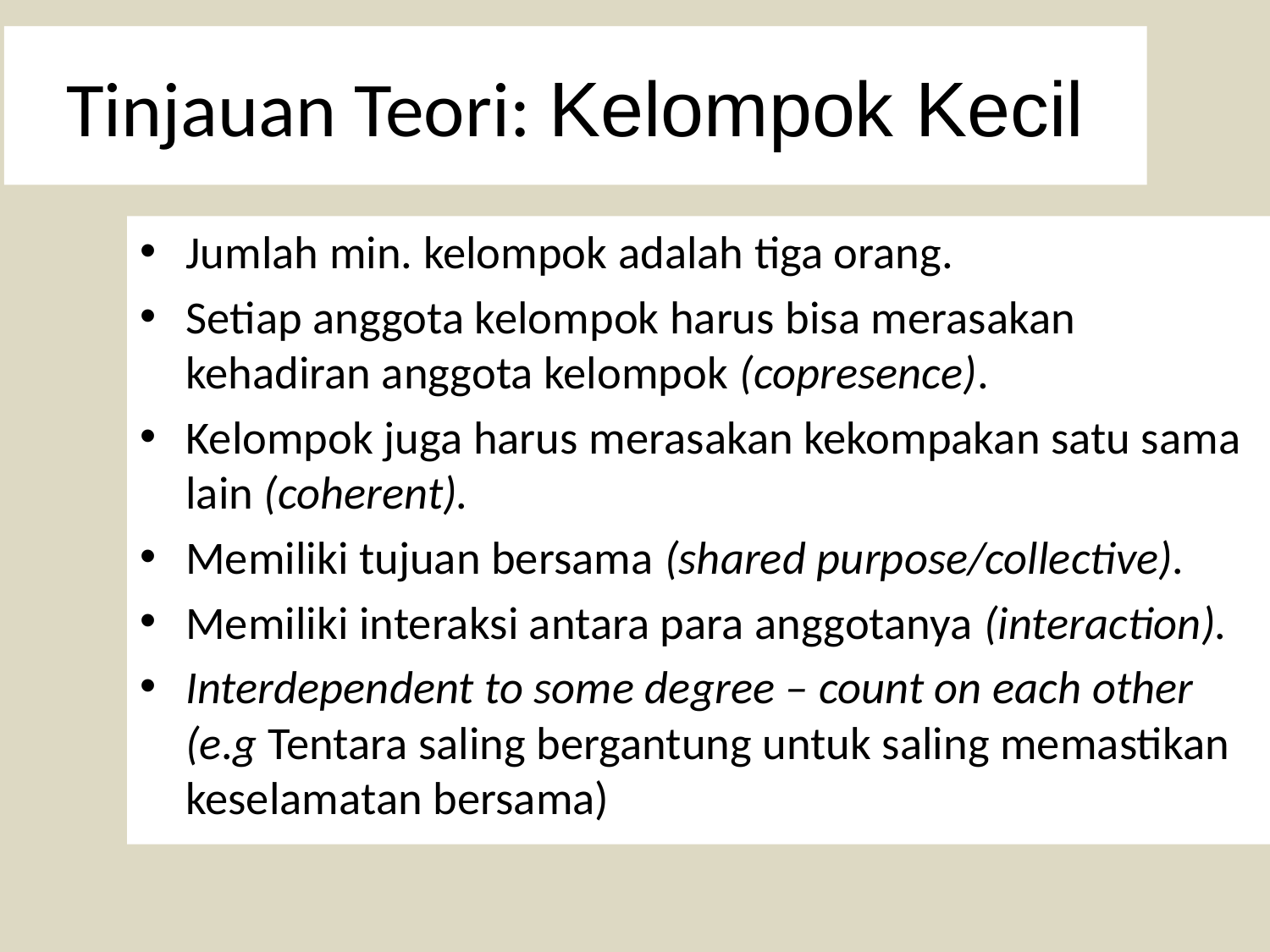

# Tinjauan Teori: Kelompok Kecil
Jumlah min. kelompok adalah tiga orang.
Setiap anggota kelompok harus bisa merasakan kehadiran anggota kelompok (copresence).
Kelompok juga harus merasakan kekompakan satu sama lain (coherent).
Memiliki tujuan bersama (shared purpose/collective).
Memiliki interaksi antara para anggotanya (interaction).
Interdependent to some degree – count on each other (e.g Tentara saling bergantung untuk saling memastikan keselamatan bersama)